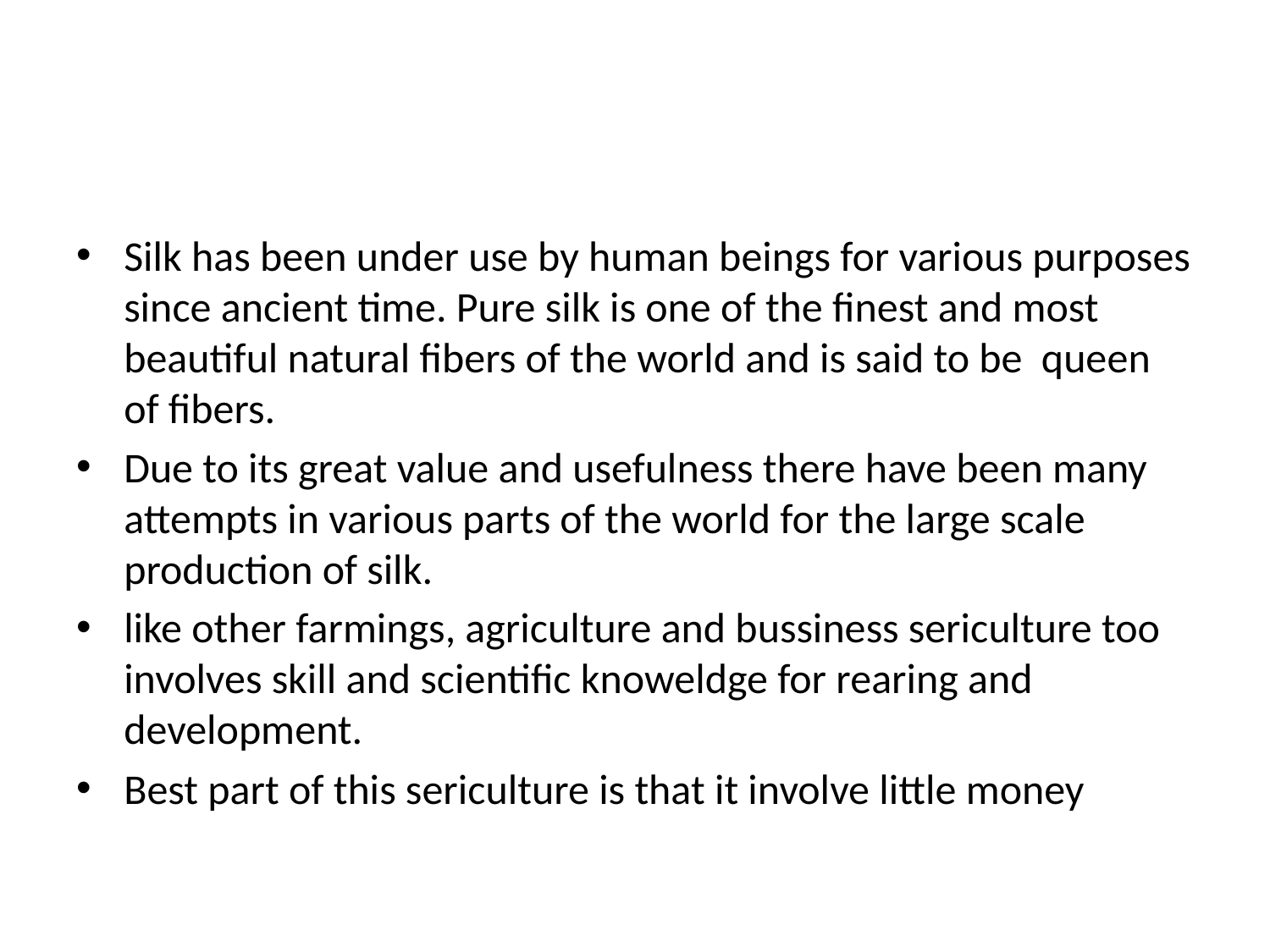

#
Silk has been under use by human beings for various purposes since ancient time. Pure silk is one of the finest and most beautiful natural fibers of the world and is said to be  queen of fibers.
Due to its great value and usefulness there have been many attempts in various parts of the world for the large scale production of silk.
like other farmings, agriculture and bussiness sericulture too involves skill and scientific knoweldge for rearing and development.
Best part of this sericulture is that it involve little money